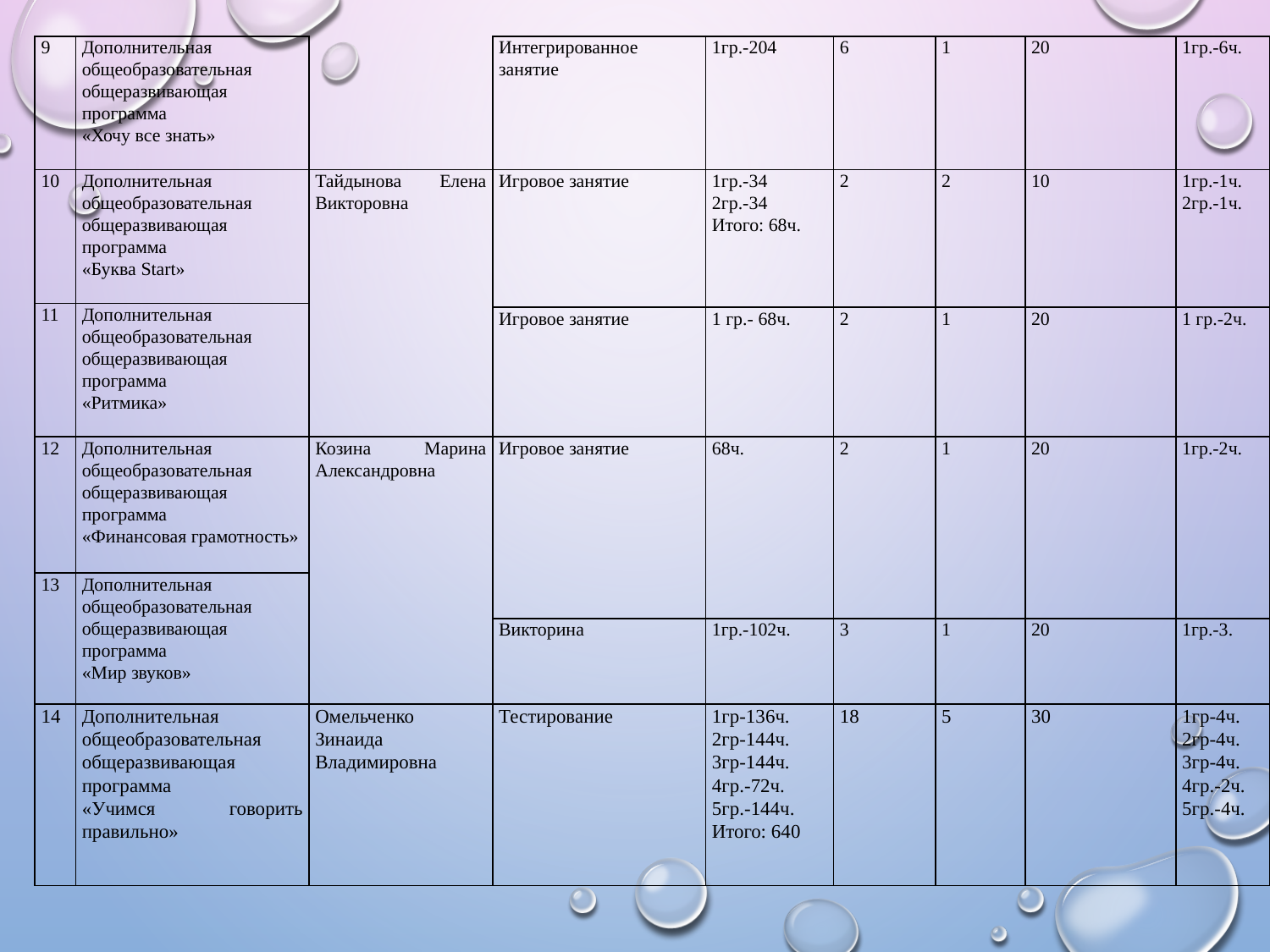

| 9 | Дополнительная общеобразовательная общеразвивающая программа «Хочу все знать» |  | Интегрированное занятие | 1гр.-204 | 6 | 1 | 20 | 1гр.-6ч. |
| --- | --- | --- | --- | --- | --- | --- | --- | --- |
| 10 | Дополнительная общеобразовательная общеразвивающая программа «Буква Start» | Тайдынова Елена Викторовна | Игровое занятие | 1гр.-34 2гр.-34 Итого: 68ч. | 2 | 2 | 10 | 1гр.-1ч. 2гр.-1ч. |
| 11 | Дополнительная общеобразовательная общеразвивающая программа «Ритмика» |  |  |  |  |  |  |  |
|  |  |  | Игровое занятие | 1 гр.- 68ч. | 2 | 1 | 20 | 1 гр.-2ч. |
| 12 | Дополнительная общеобразовательная общеразвивающая программа «Финансовая грамотность» | Козина Марина Александровна | Игровое занятие | 68ч. | 2 | 1 | 20 | 1гр.-2ч. |
| 13 | Дополнительная общеобразовательная общеразвивающая программа «Мир звуков» |  |  |  |  |  |  |  |
|  |  |  | Викторина | 1гр.-102ч. | 3 | 1 | 20 | 1гр.-3. |
| 14 | Дополнительная общеобразовательная общеразвивающая программа «Учимся говорить правильно» | Омельченко Зинаида Владимировна | Тестирование | 1гр-136ч. 2гр-144ч. 3гр-144ч. 4гр.-72ч. 5гр.-144ч. Итого: 640 | 18 | 5 | 30 | 1гр-4ч. 2гр-4ч. 3гр-4ч. 4гр.-2ч. 5гр.-4ч. |